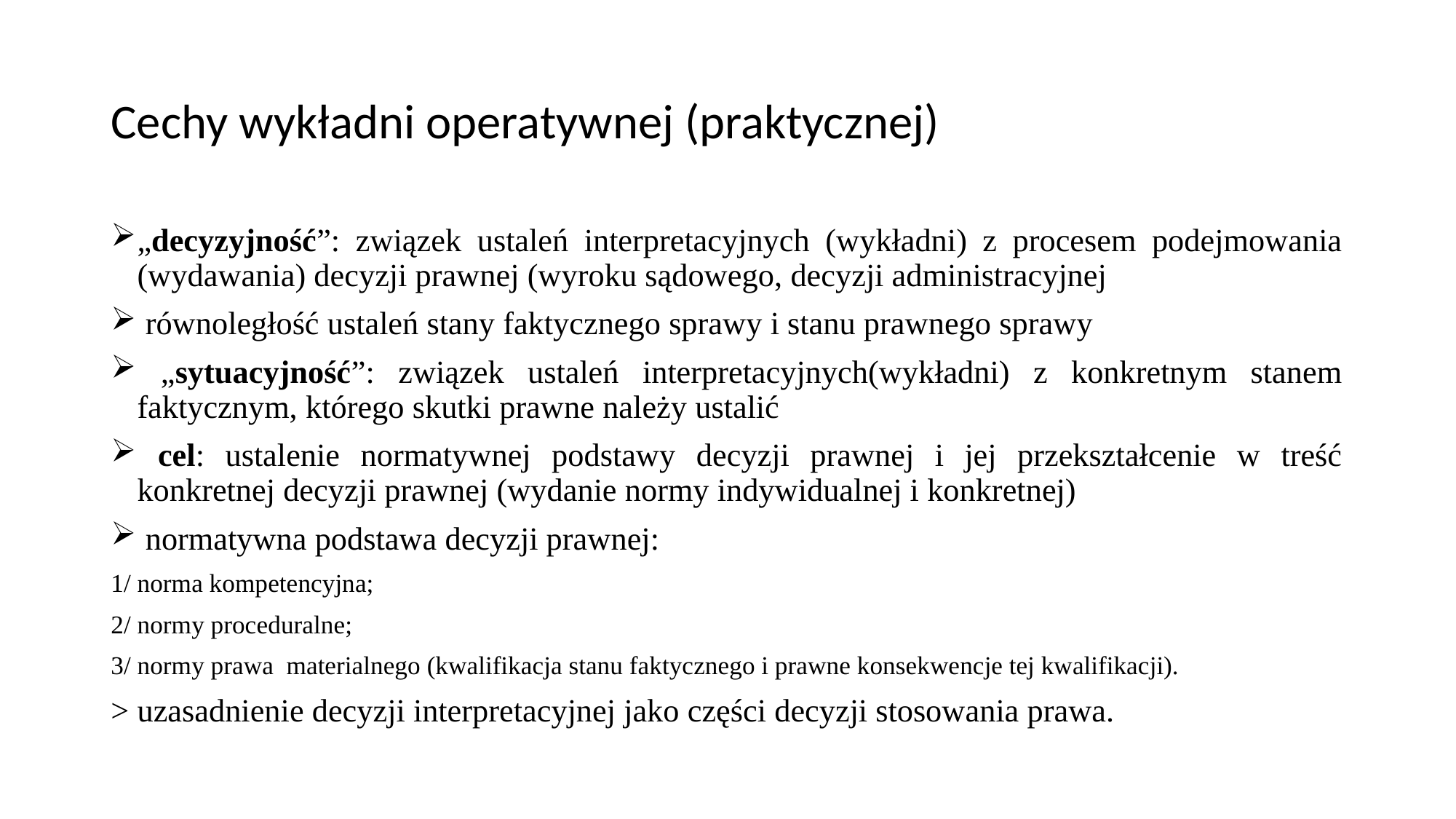

# Cechy wykładni operatywnej (praktycznej)
„decyzyjność”: związek ustaleń interpretacyjnych (wykładni) z procesem podejmowania (wydawania) decyzji prawnej (wyroku sądowego, decyzji administracyjnej
 równoległość ustaleń stany faktycznego sprawy i stanu prawnego sprawy
 „sytuacyjność”: związek ustaleń interpretacyjnych(wykładni) z konkretnym stanem faktycznym, którego skutki prawne należy ustalić
 cel: ustalenie normatywnej podstawy decyzji prawnej i jej przekształcenie w treść konkretnej decyzji prawnej (wydanie normy indywidualnej i konkretnej)
 normatywna podstawa decyzji prawnej:
1/ norma kompetencyjna;
2/ normy proceduralne;
3/ normy prawa  materialnego (kwalifikacja stanu faktycznego i prawne konsekwencje tej kwalifikacji).
> uzasadnienie decyzji interpretacyjnej jako części decyzji stosowania prawa.